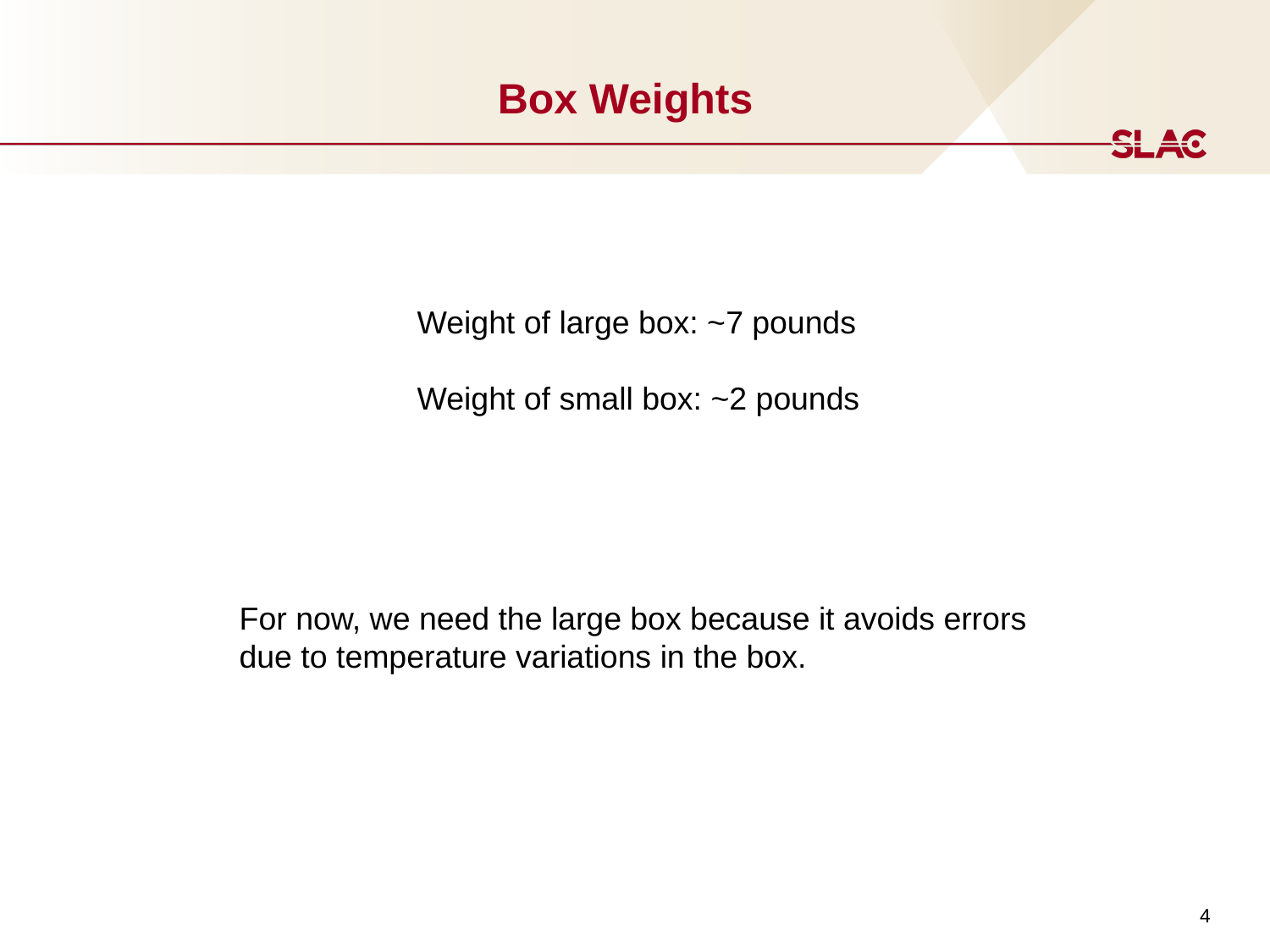

# Box Weights
Weight of large box: ~7 pounds

Weight of small box: ~2 pounds
For now, we need the large box because it avoids errors
due to temperature variations in the box.
4